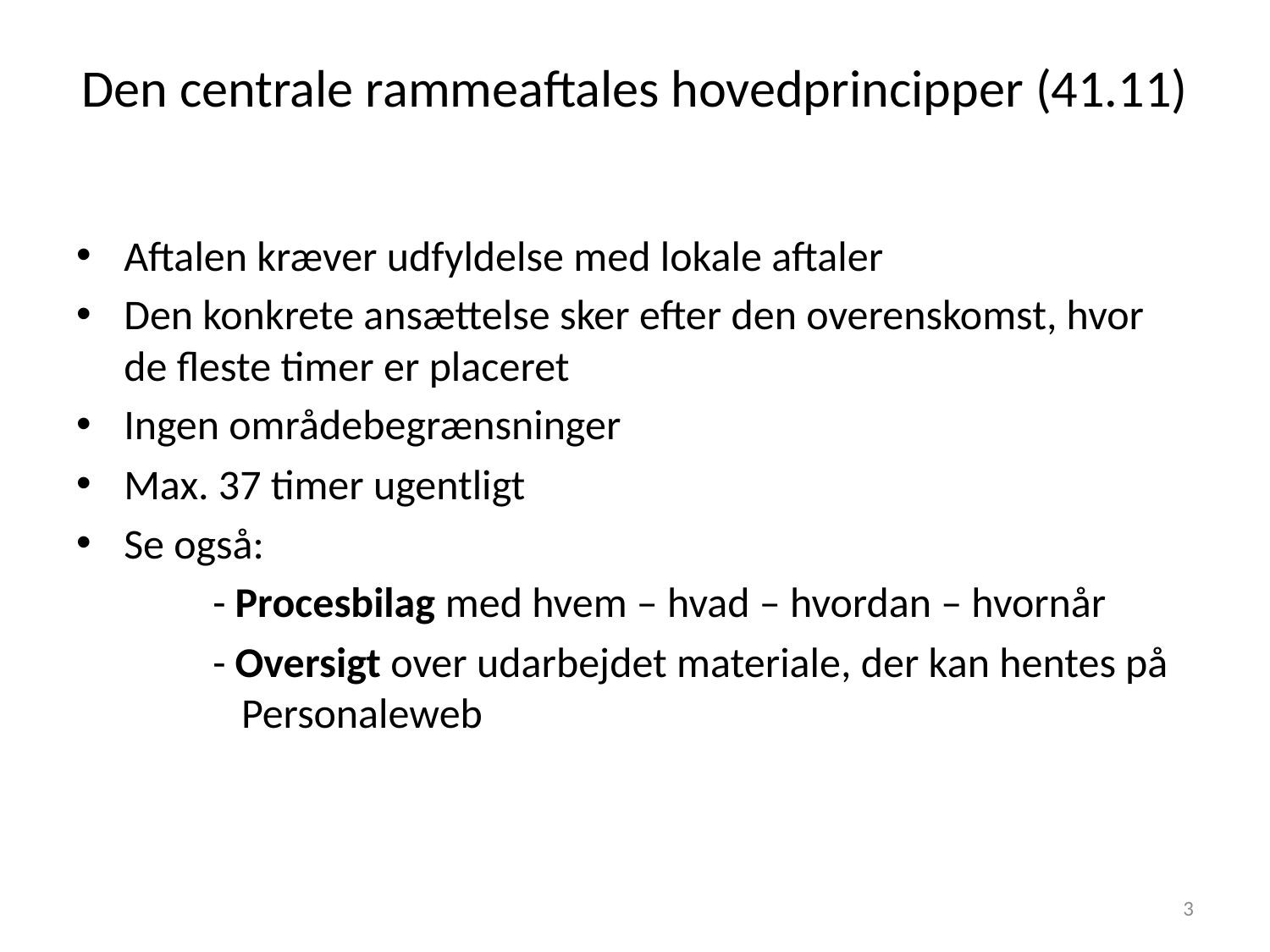

# Den centrale rammeaftales hovedprincipper (41.11)
Aftalen kræver udfyldelse med lokale aftaler
Den konkrete ansættelse sker efter den overenskomst, hvor de fleste timer er placeret
Ingen områdebegrænsninger
Max. 37 timer ugentligt
Se også:
	 - Procesbilag med hvem – hvad – hvordan – hvornår
	 - Oversigt over udarbejdet materiale, der kan hentes på 	    Personaleweb
3